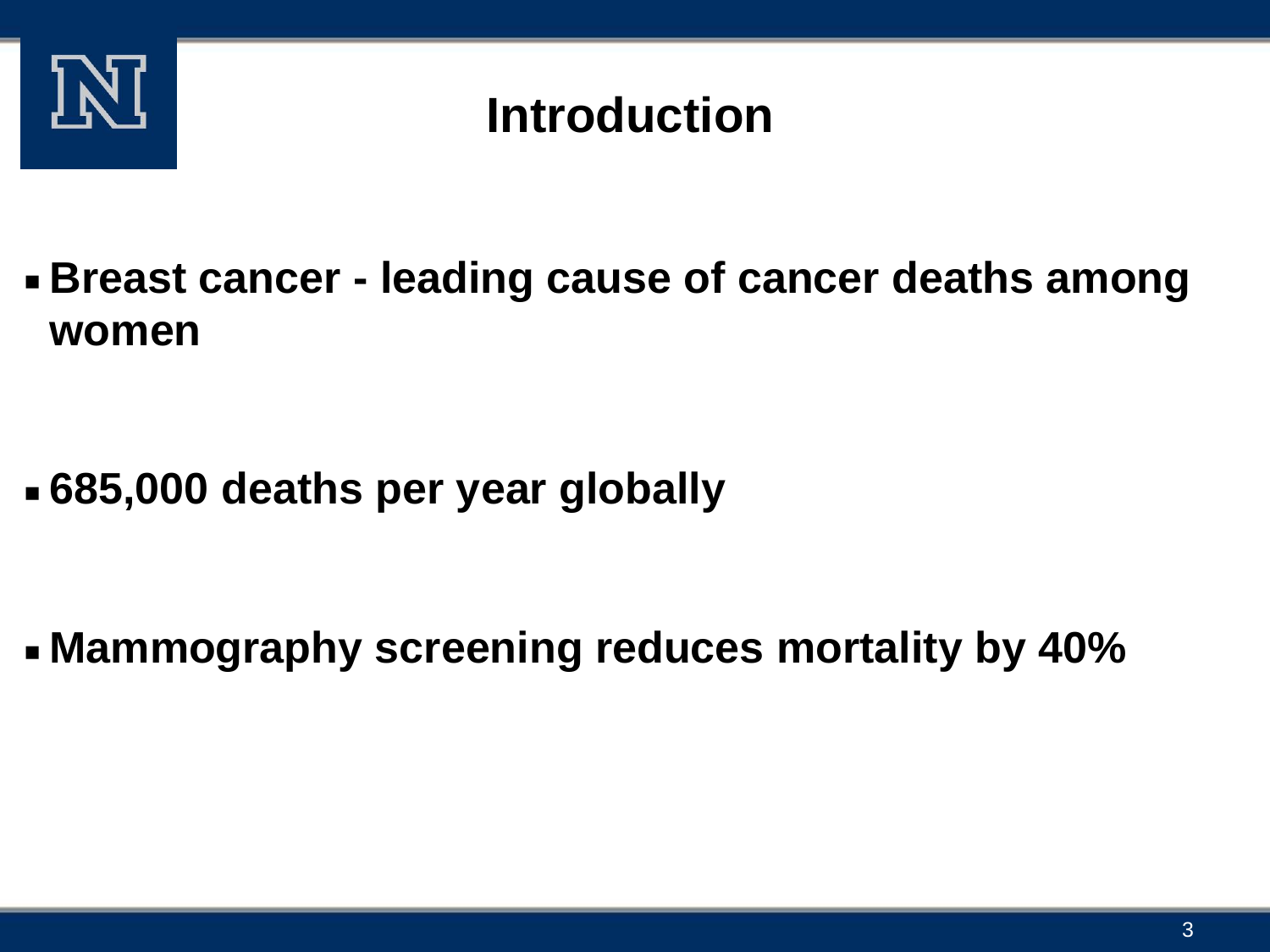

# Introduction
Breast cancer - leading cause of cancer deaths among women

685,000 deaths per year globally

Mammography screening reduces mortality by 40%
3